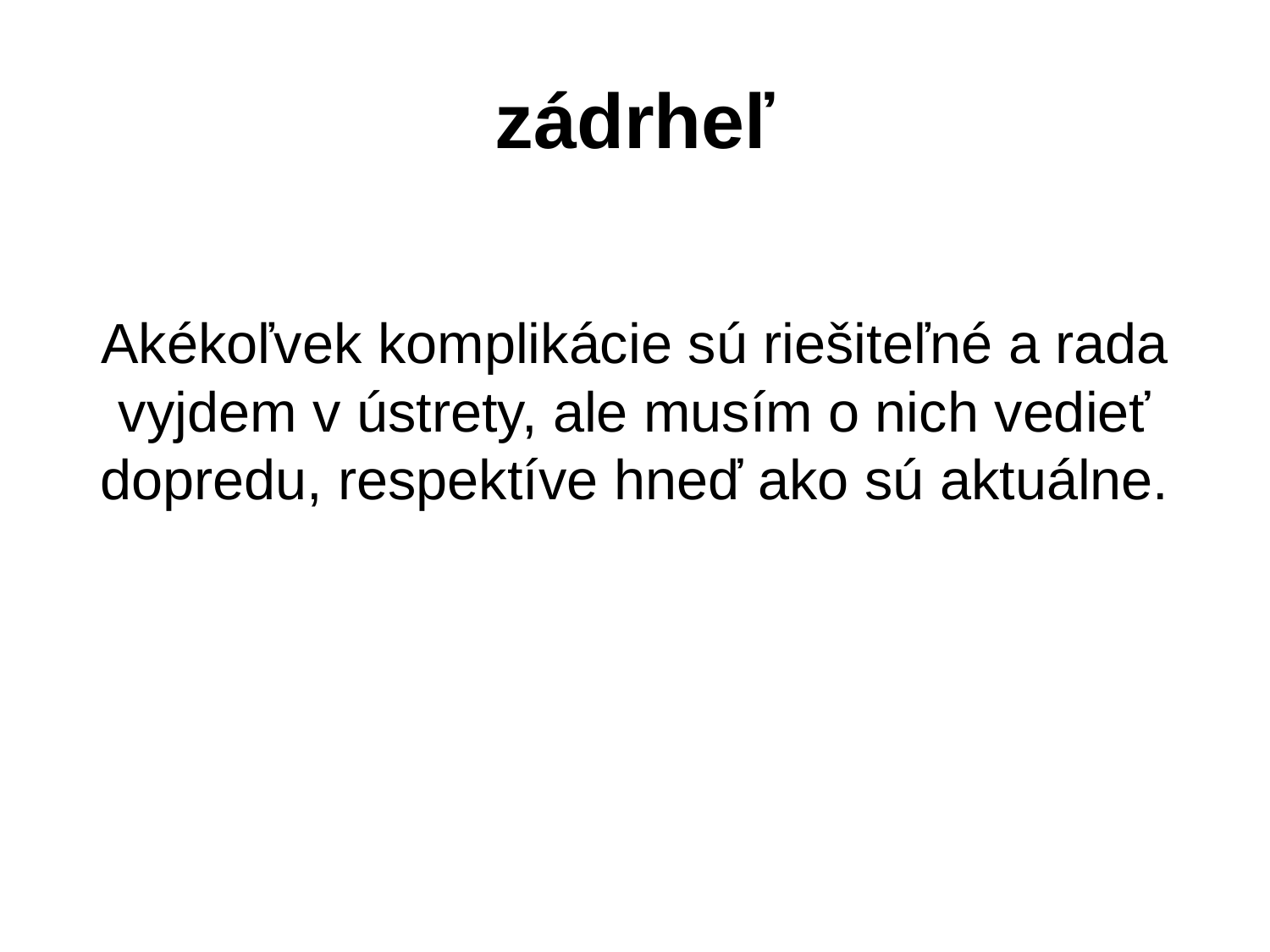

# zádrheľ

Akékoľvek komplikácie sú riešiteľné a rada vyjdem v ústrety, ale musím o nich vedieť dopredu, respektíve hneď ako sú aktuálne.